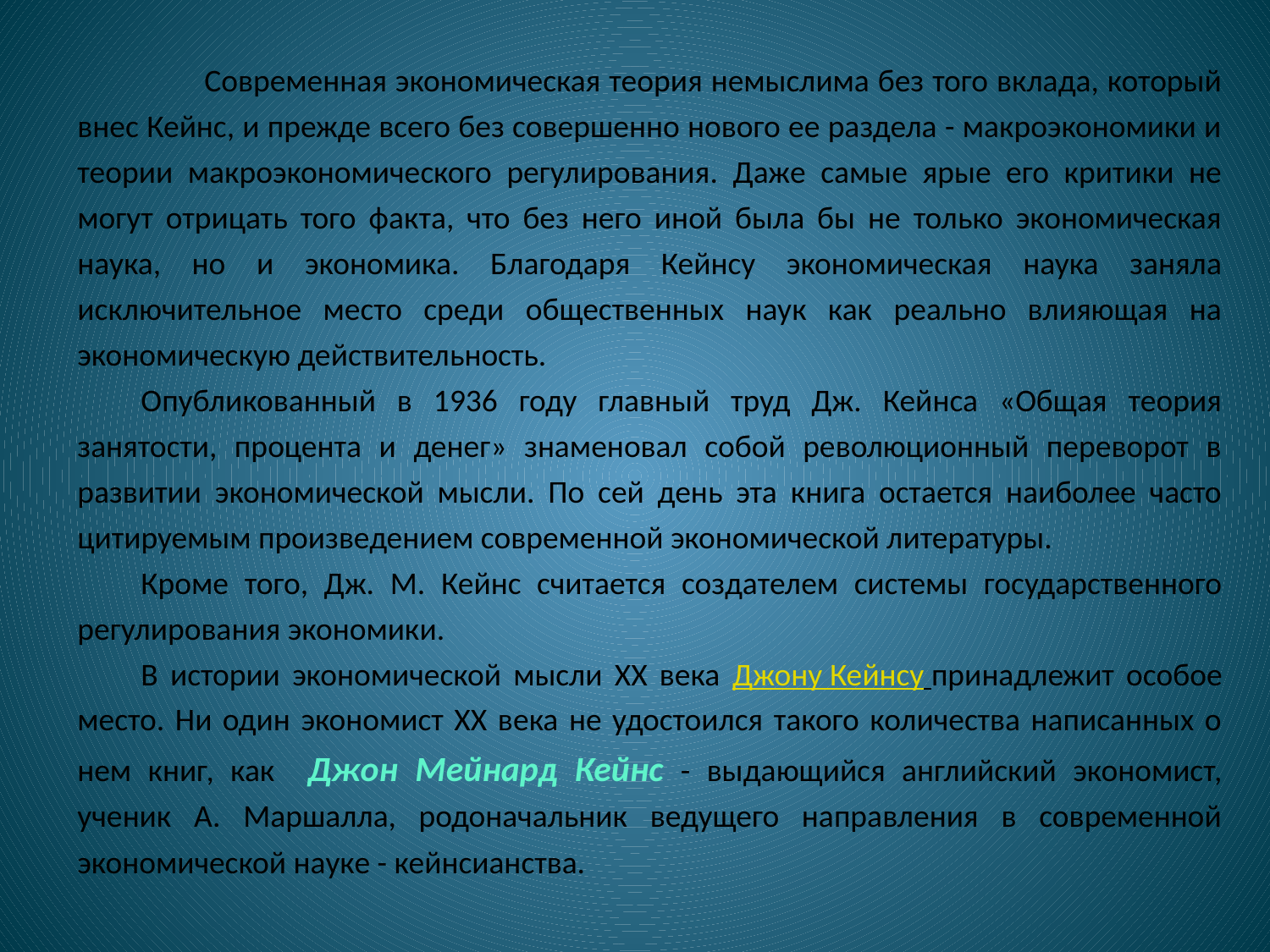

Современная экономическая теория немыслима без того вклада, который внес Кейнс, и прежде всего без совершенно нового ее раздела - макроэкономики и теории макроэкономического регулирования. Даже самые ярые его критики не могут отрицать того факта, что без него иной была бы не только экономическая наука, но и экономика. Благодаря Кейнсу экономическая наука заняла исключительное место среди общественных наук как реально влияющая на экономическую действительность.
Опубликованный в 1936 году главный труд Дж. Кейнса «Общая теория занятости, процента и денег» знаменовал собой революционный переворот в развитии экономической мысли. По сей день эта книга остается наиболее часто цитируемым произведением современной экономической литературы.
Кроме того, Дж. М. Кейнс считается создателем системы государственного регулирования экономики.
В истории экономической мысли XX века Джону Кейнсу принадлежит особое место. Ни один экономист XX века не удостоился такого количества написанных о нем книг, как  Джон Мейнард Кейнс - выдающийся английский экономист, ученик А. Маршалла, родоначальник ведущего направления в современной экономической науке - кейнсианства.